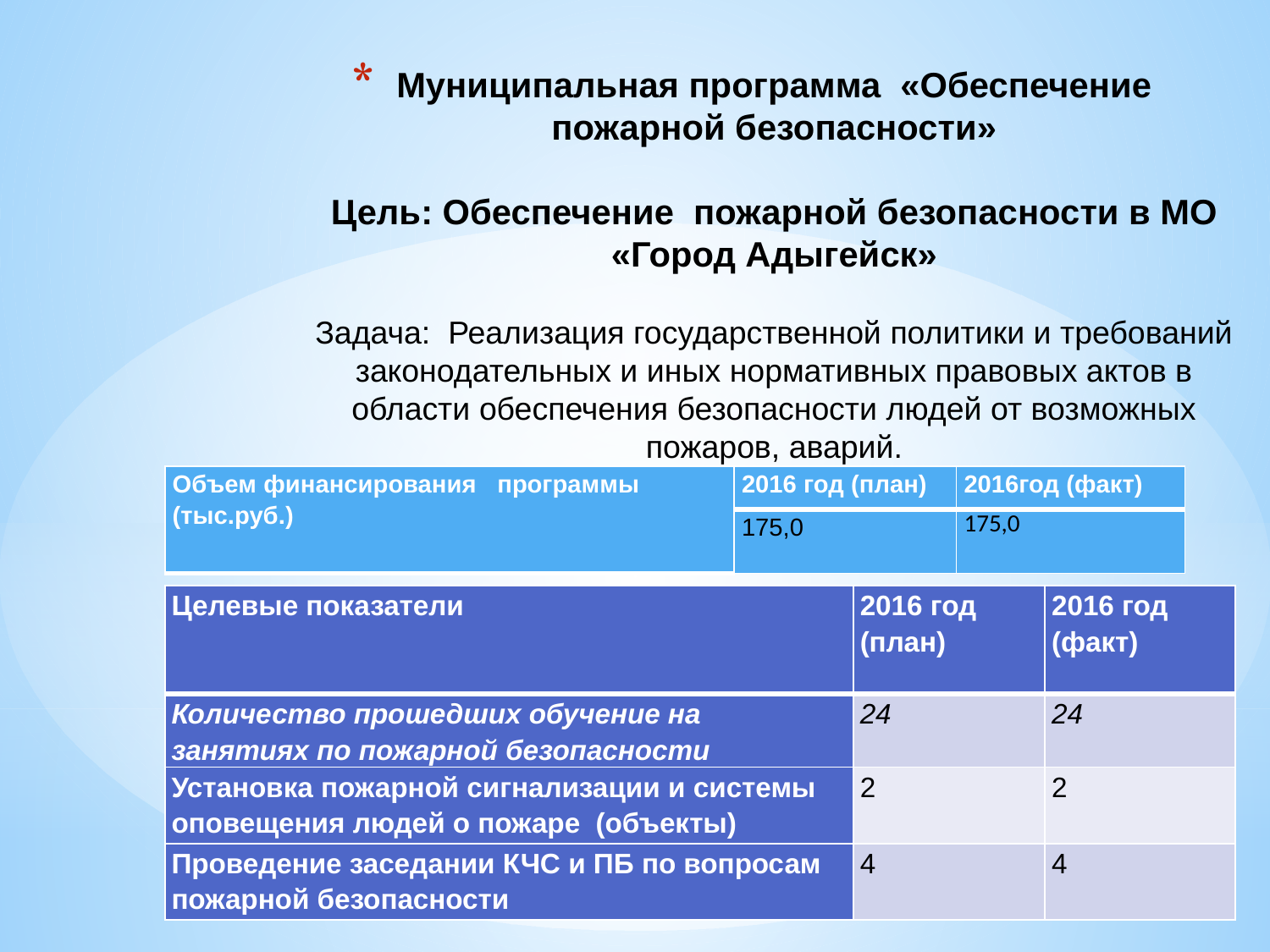

# Муниципальная программа  «Обеспечение пожарной безопасности» Цель: Обеспечение  пожарной безопасности в МО «Город Адыгейск» Задача:  Реализация государственной политики и требований законодательных и иных нормативных правовых актов в области обеспечения безопасности людей от возможных пожаров, аварий.
| Объем финансирования программы (тыс.руб.) | 2016 год (план) | 2016год (факт) |
| --- | --- | --- |
|  | 175,0 | 175,0 |
| Целевые показатели | 2016 год (план) | 2016 год (факт) |
| --- | --- | --- |
| Количество прошедших обучение на занятиях по пожарной безопасности | 24 | 24 |
| Установка пожарной сигнализации и системы оповещения людей о пожаре (объекты) | 2 | 2 |
| Проведение заседании КЧС и ПБ по вопросам пожарной безопасности | 4 | 4 |